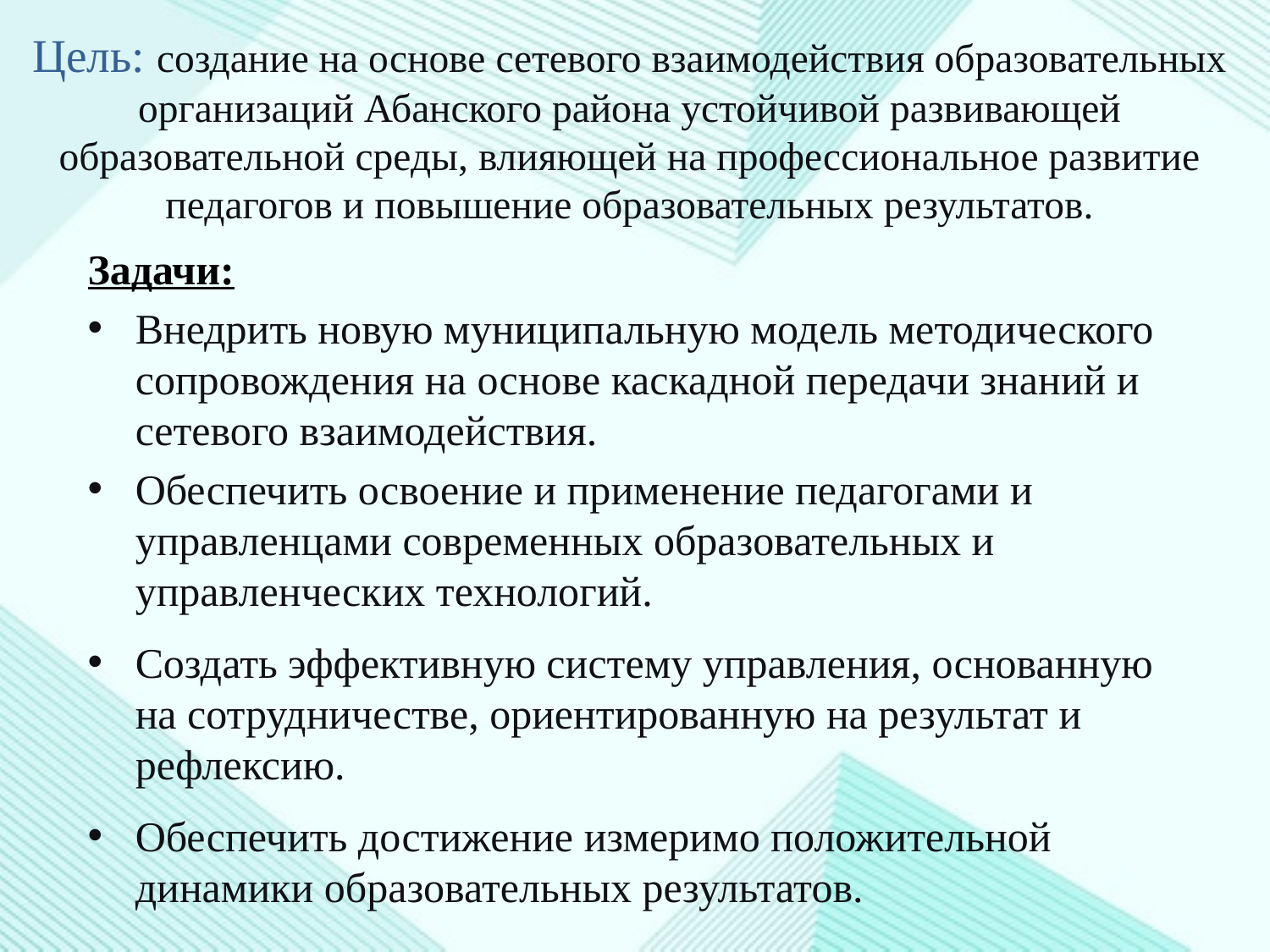

# Цель: создание на основе сетевого взаимодействия образовательных организаций Абанского района устойчивой развивающей образовательной среды, влияющей на профессиональное развитие педагогов и повышение образовательных результатов.
Задачи:
Внедрить новую муниципальную модель методического сопровождения на основе каскадной передачи знаний и сетевого взаимодействия.
Обеспечить освоение и применение педагогами и управленцами современных образовательных и управленческих технологий.
Создать эффективную систему управления, основанную на сотрудничестве, ориентированную на результат и рефлексию.
Обеспечить достижение измеримо положительной динамики образовательных результатов.